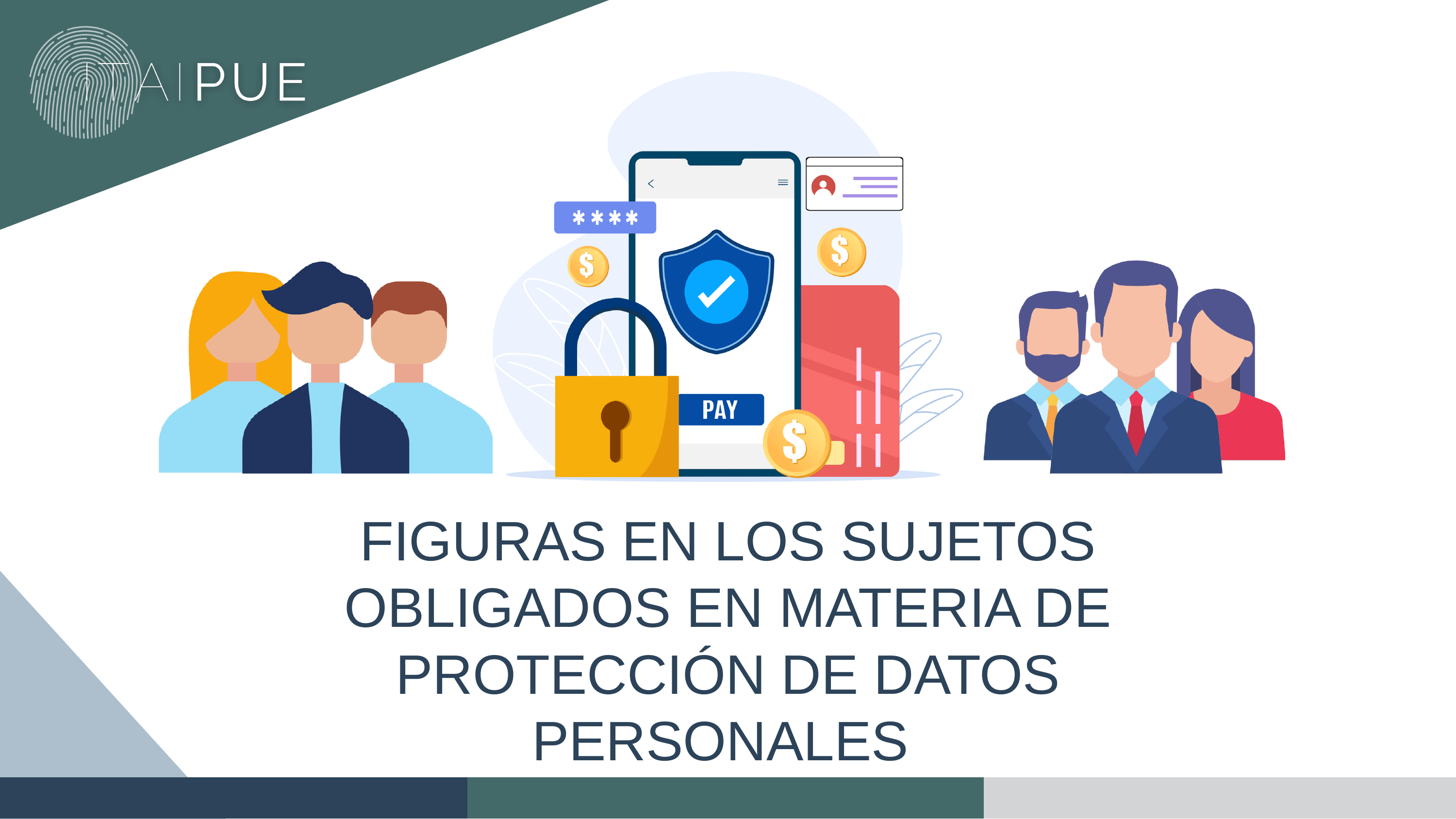

FIGURAS EN LOS SUJETOS OBLIGADOS EN MATERIA DE PROTECCIÓN DE DATOS PERSONALES